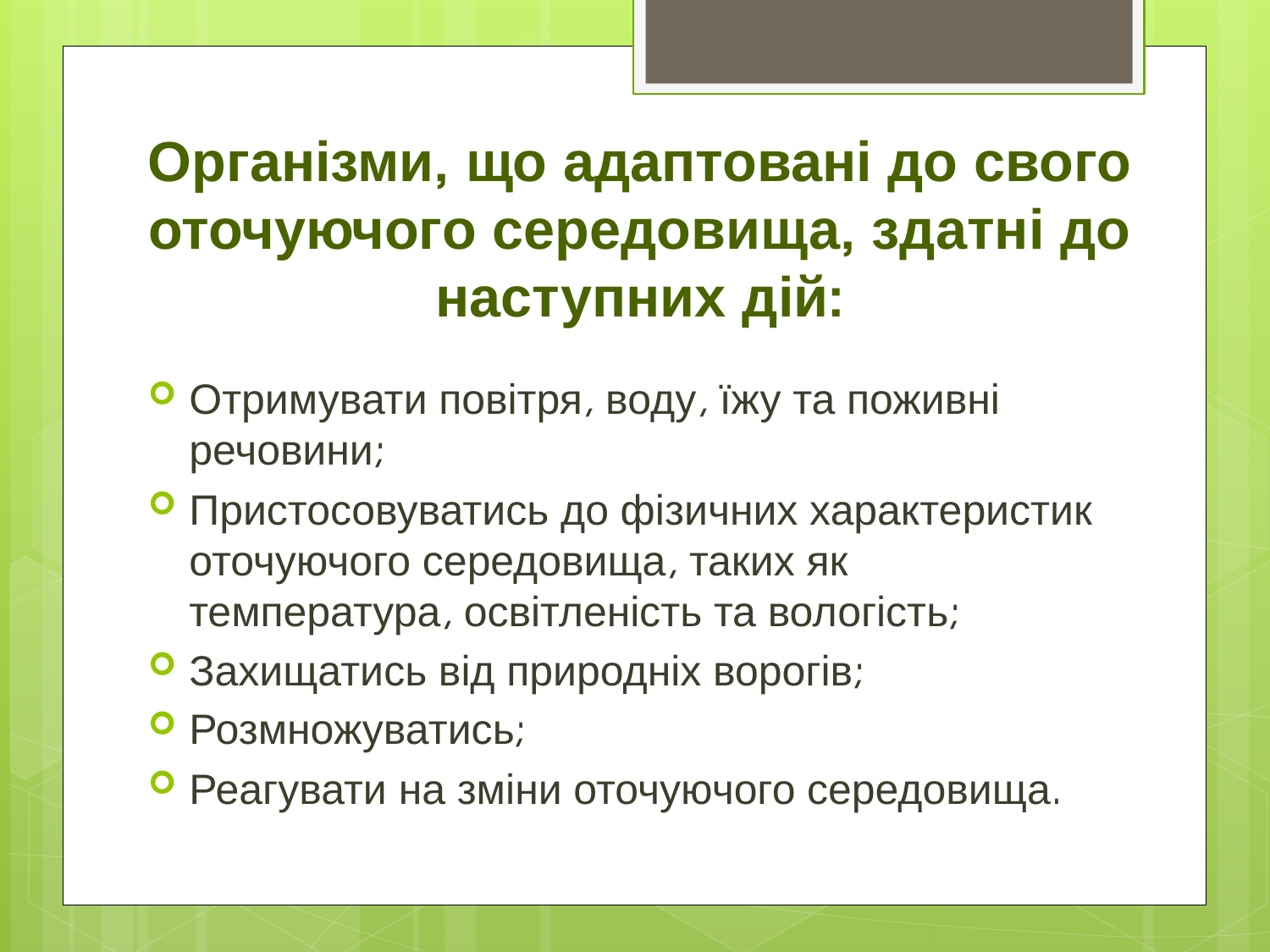

# Організми, що адаптовані до свого оточуючого середовища, здатні до наступних дій:
Отримувати повітря, воду, їжу та поживні речовини;
Пристосовуватись до фізичних характеристик оточуючого середовища, таких як температура, освітленість та вологість;
Захищатись від природніх ворогів;
Розмножуватись;
Реагувати на зміни оточуючого середовища.